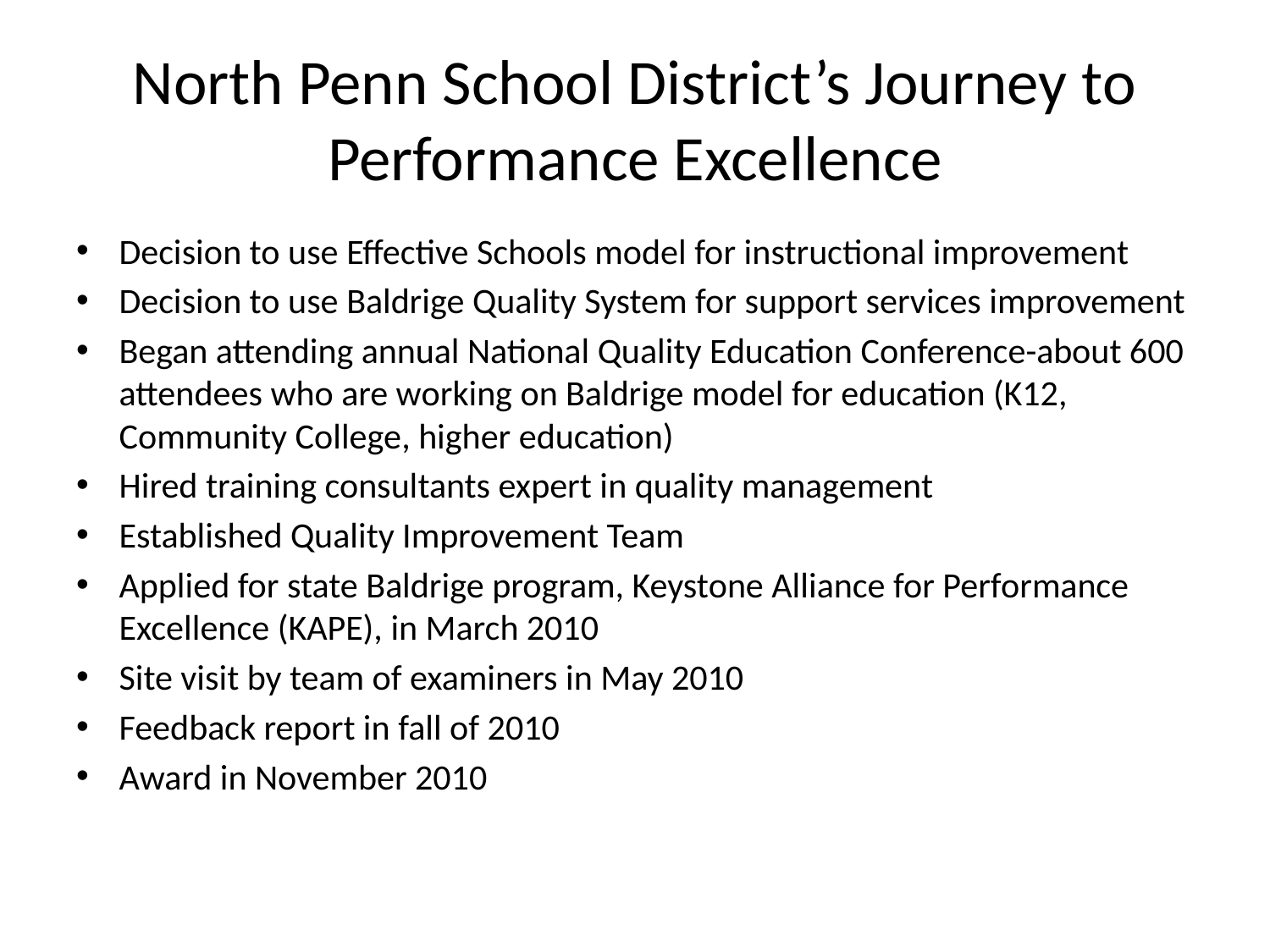

# North Penn School District’s Journey to Performance Excellence
Decision to use Effective Schools model for instructional improvement
Decision to use Baldrige Quality System for support services improvement
Began attending annual National Quality Education Conference-about 600 attendees who are working on Baldrige model for education (K12, Community College, higher education)
Hired training consultants expert in quality management
Established Quality Improvement Team
Applied for state Baldrige program, Keystone Alliance for Performance Excellence (KAPE), in March 2010
Site visit by team of examiners in May 2010
Feedback report in fall of 2010
Award in November 2010